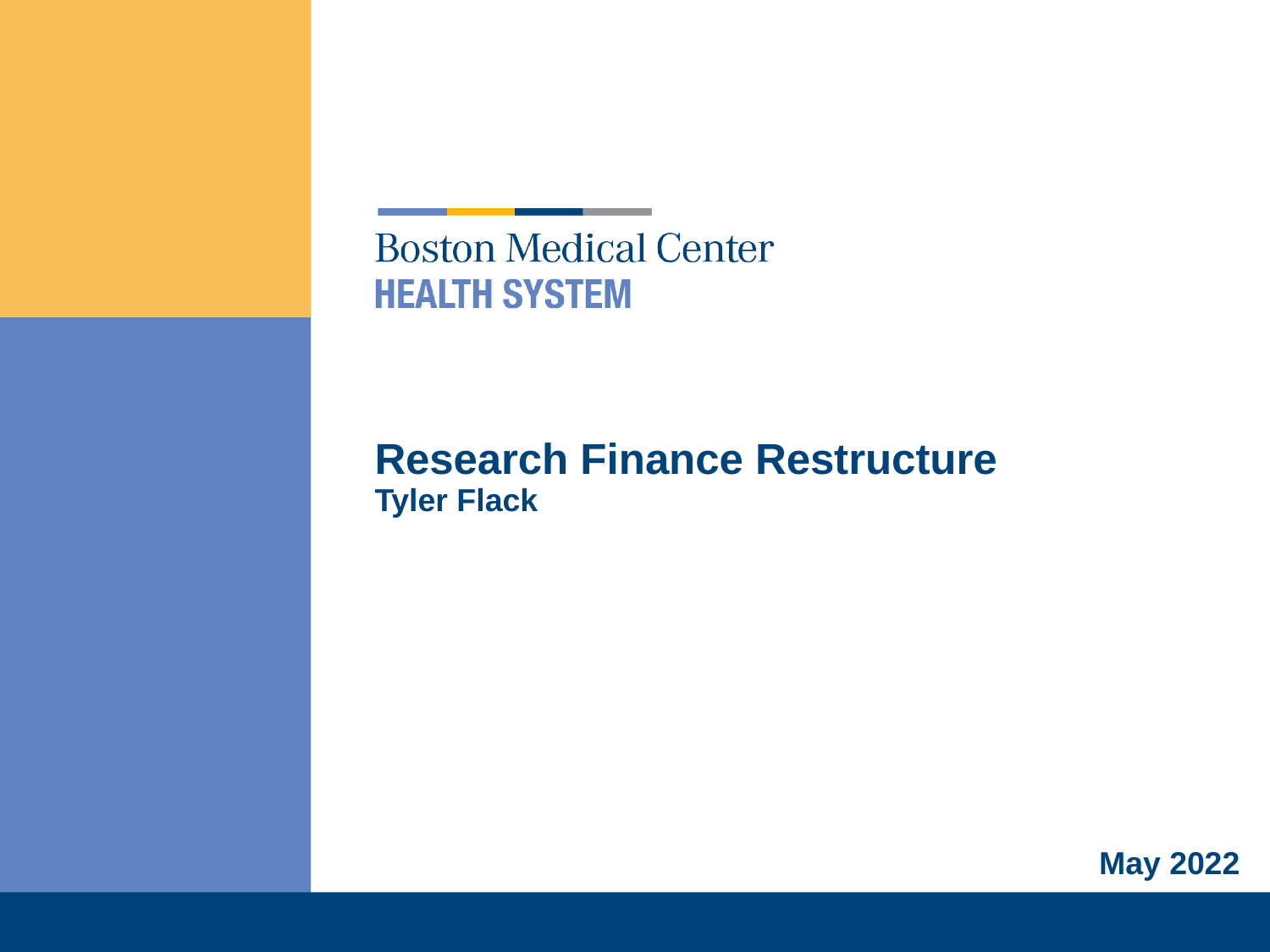

# Research Finance Restructure Tyler Flack
May 2022